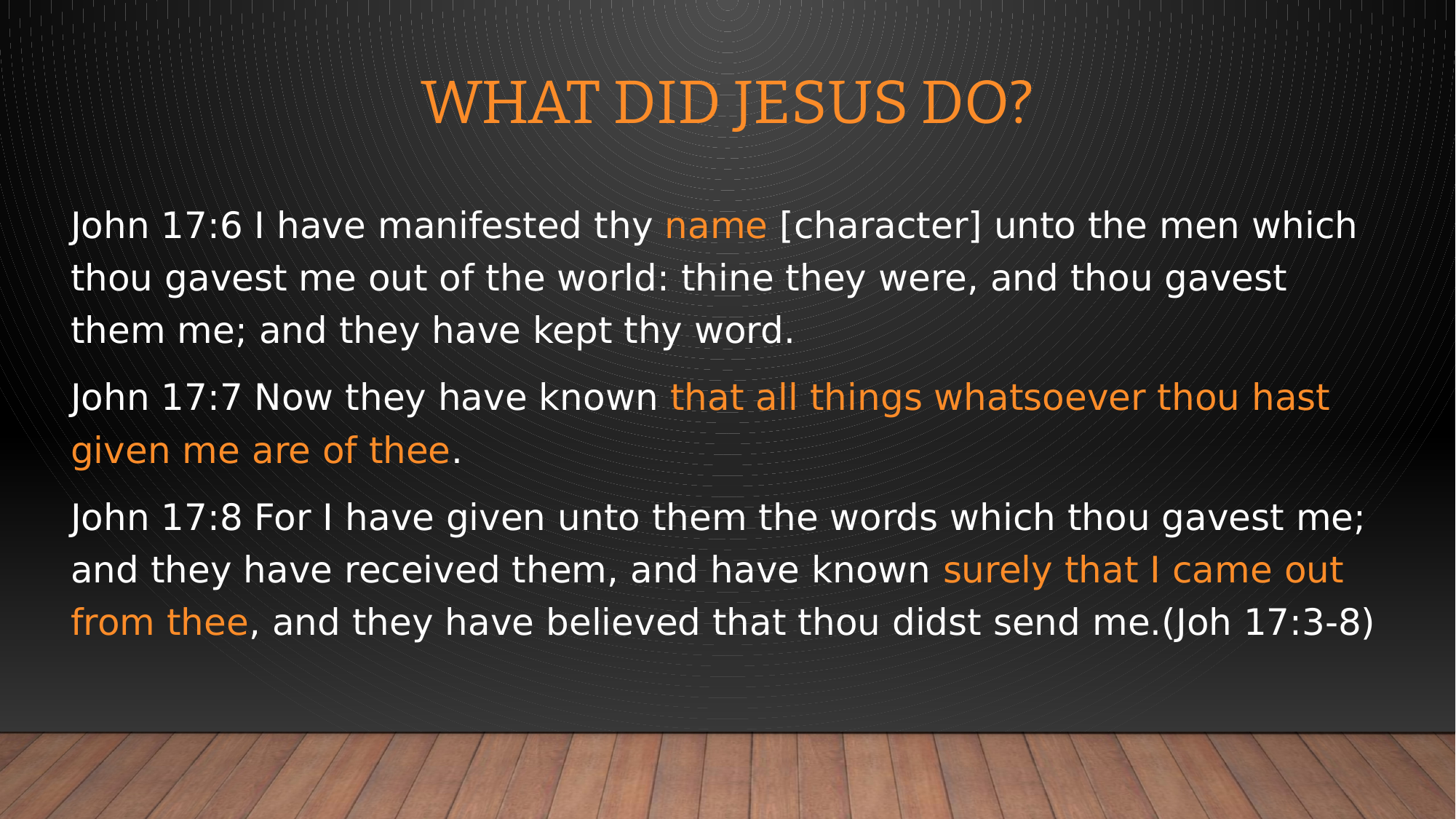

# What Did Jesus Do?
John 17:6 I have manifested thy name [character] unto the men which thou gavest me out of the world: thine they were, and thou gavest them me; and they have kept thy word.
John 17:7 Now they have known that all things whatsoever thou hast given me are of thee.
John 17:8 For I have given unto them the words which thou gavest me; and they have received them, and have known surely that I came out from thee, and they have believed that thou didst send me.(Joh 17:3-8)